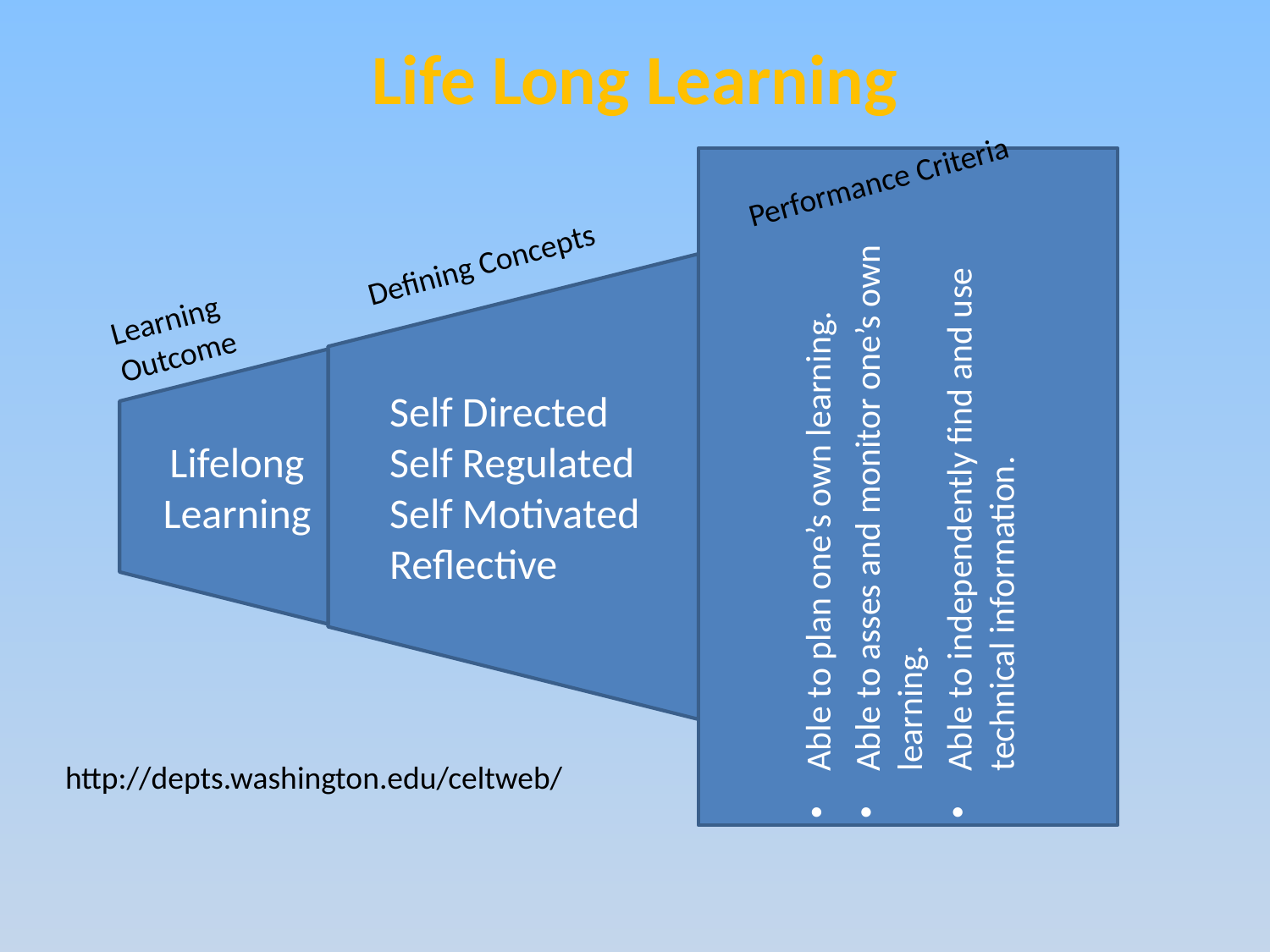

# Life Long Learning
Performance Criteria
Defining Concepts
Able to plan one’s own learning.
Able to asses and monitor one’s own learning.
Able to independently find and use technical information.
Learning Outcome
Self Directed
Self Regulated
Self Motivated
Reflective
Lifelong Learning
http://depts.washington.edu/celtweb/